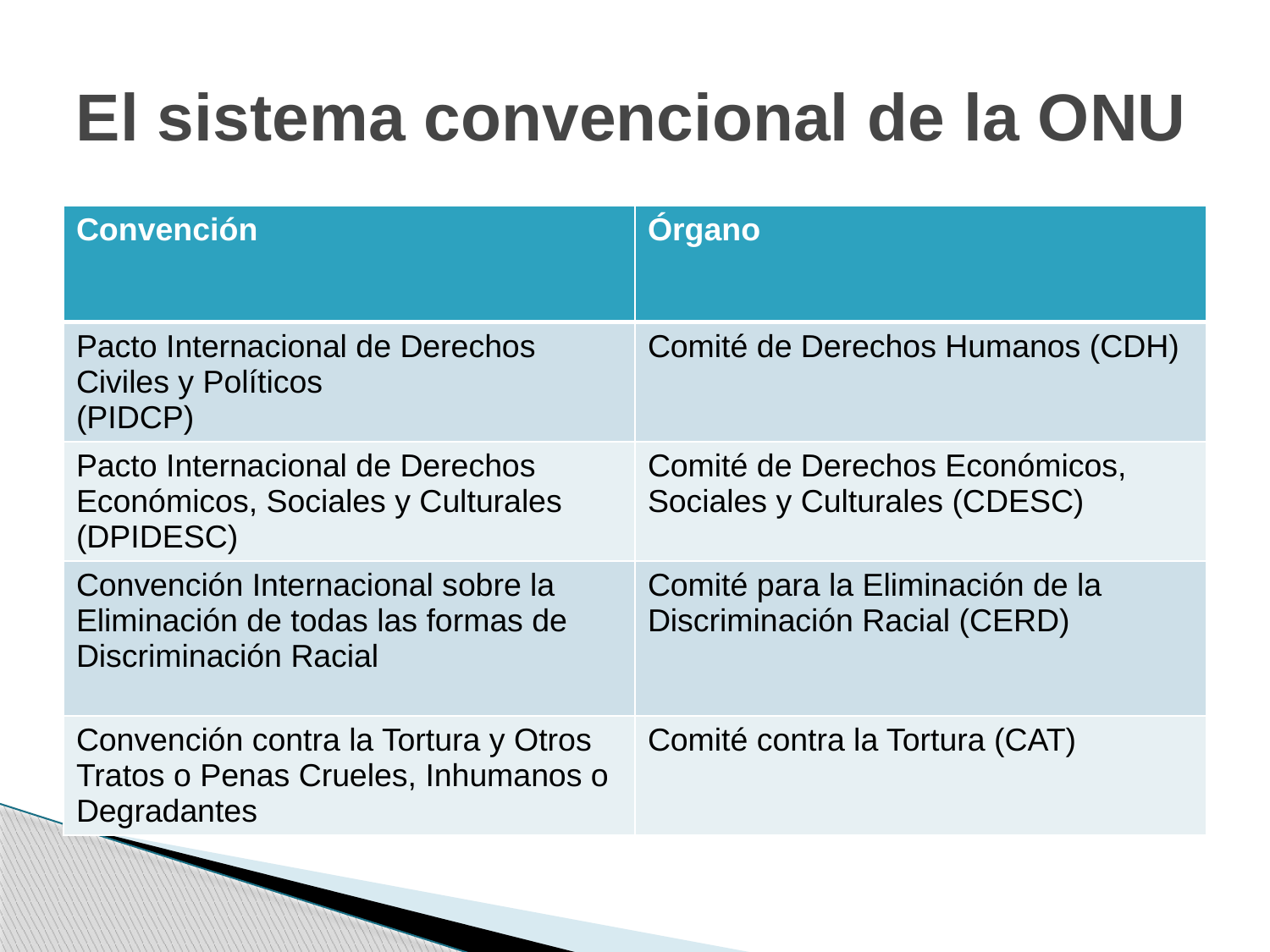

# El sistema convencional de la ONU
| Convención | Órgano |
| --- | --- |
| Pacto Internacional de Derechos Civiles y Políticos (PIDCP) | Comité de Derechos Humanos (CDH) |
| Pacto Internacional de Derechos Económicos, Sociales y Culturales (DPIDESC) | Comité de Derechos Económicos, Sociales y Culturales (CDESC) |
| Convención Internacional sobre la Eliminación de todas las formas de Discriminación Racial | Comité para la Eliminación de la Discriminación Racial (CERD) |
| Convención contra la Tortura y Otros Tratos o Penas Crueles, Inhumanos o Degradantes | Comité contra la Tortura (CAT) |